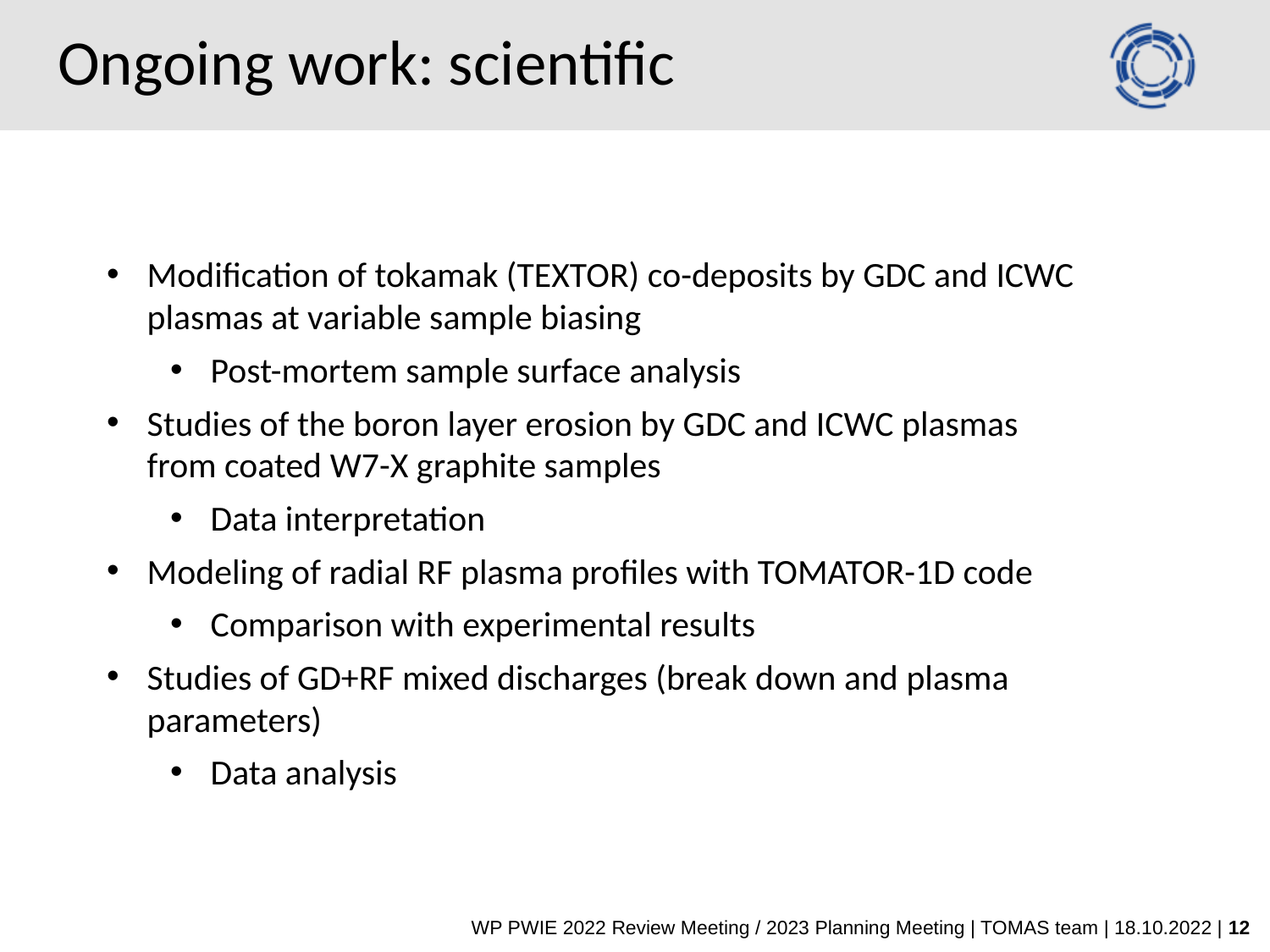

# Ongoing work: scientific
Modification of tokamak (TEXTOR) co-deposits by GDC and ICWC plasmas at variable sample biasing
Post-mortem sample surface analysis
Studies of the boron layer erosion by GDC and ICWC plasmas from coated W7-X graphite samples
Data interpretation
Modeling of radial RF plasma profiles with TOMATOR-1D code
Comparison with experimental results
Studies of GD+RF mixed discharges (break down and plasma parameters)
Data analysis